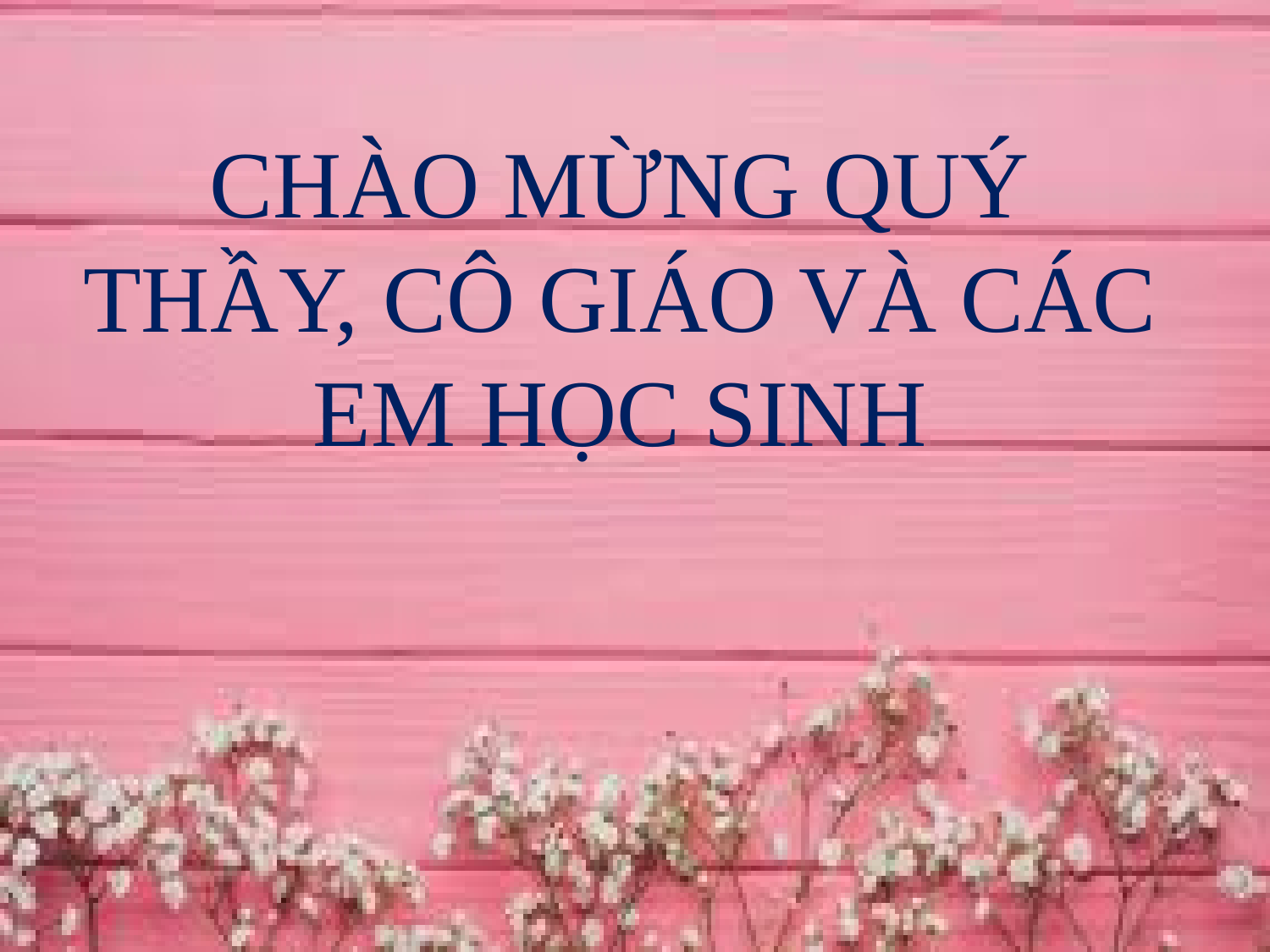

CHÀO MỪNG QUÝ THẦY, CÔ GIÁO VÀ CÁC EM HỌC SINH